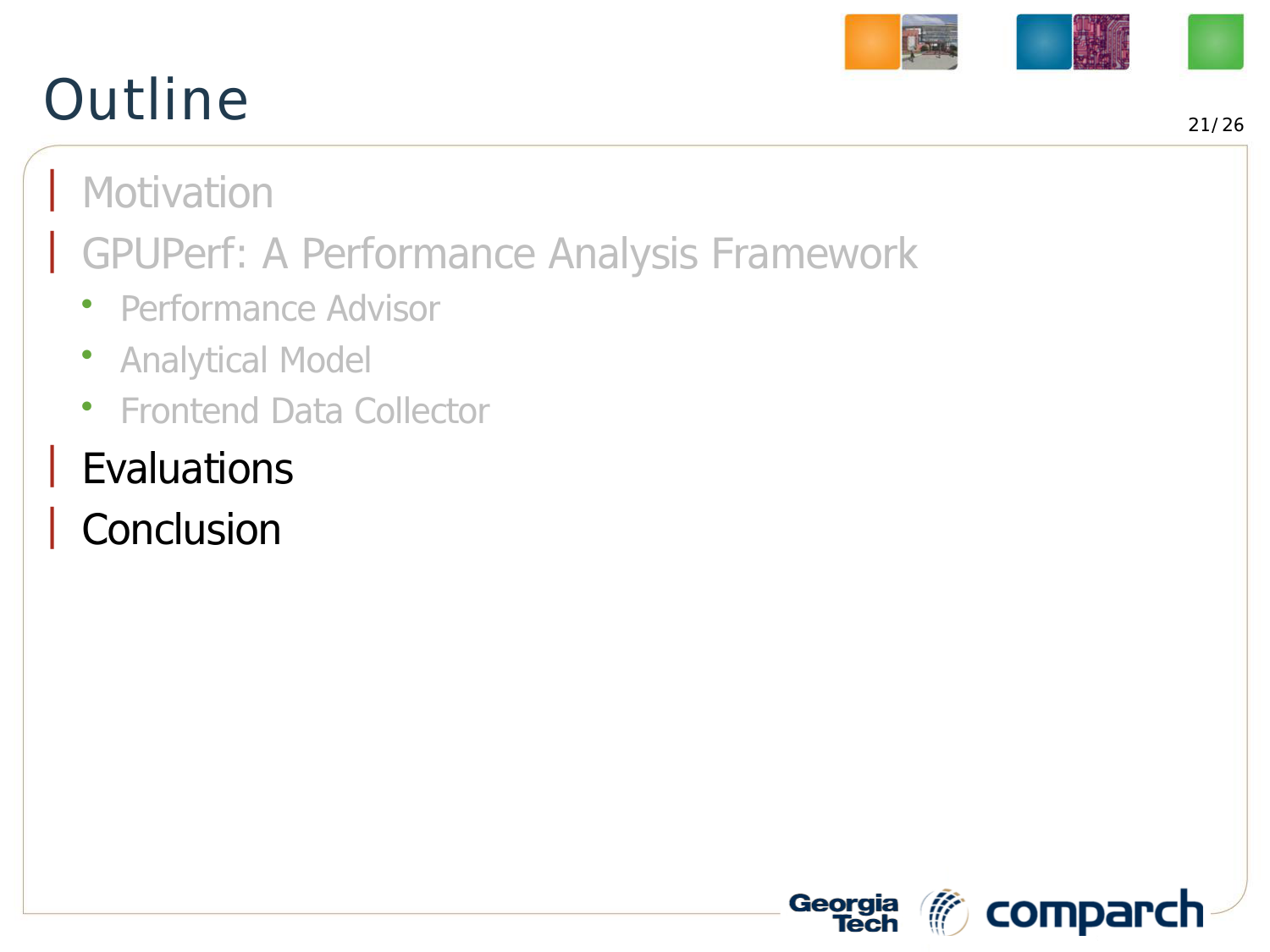

# Outline
21/26
Motivation
GPUPerf: A Performance Analysis Framework
Performance Advisor
Analytical Model
Frontend Data Collector
Evaluations
Conclusion